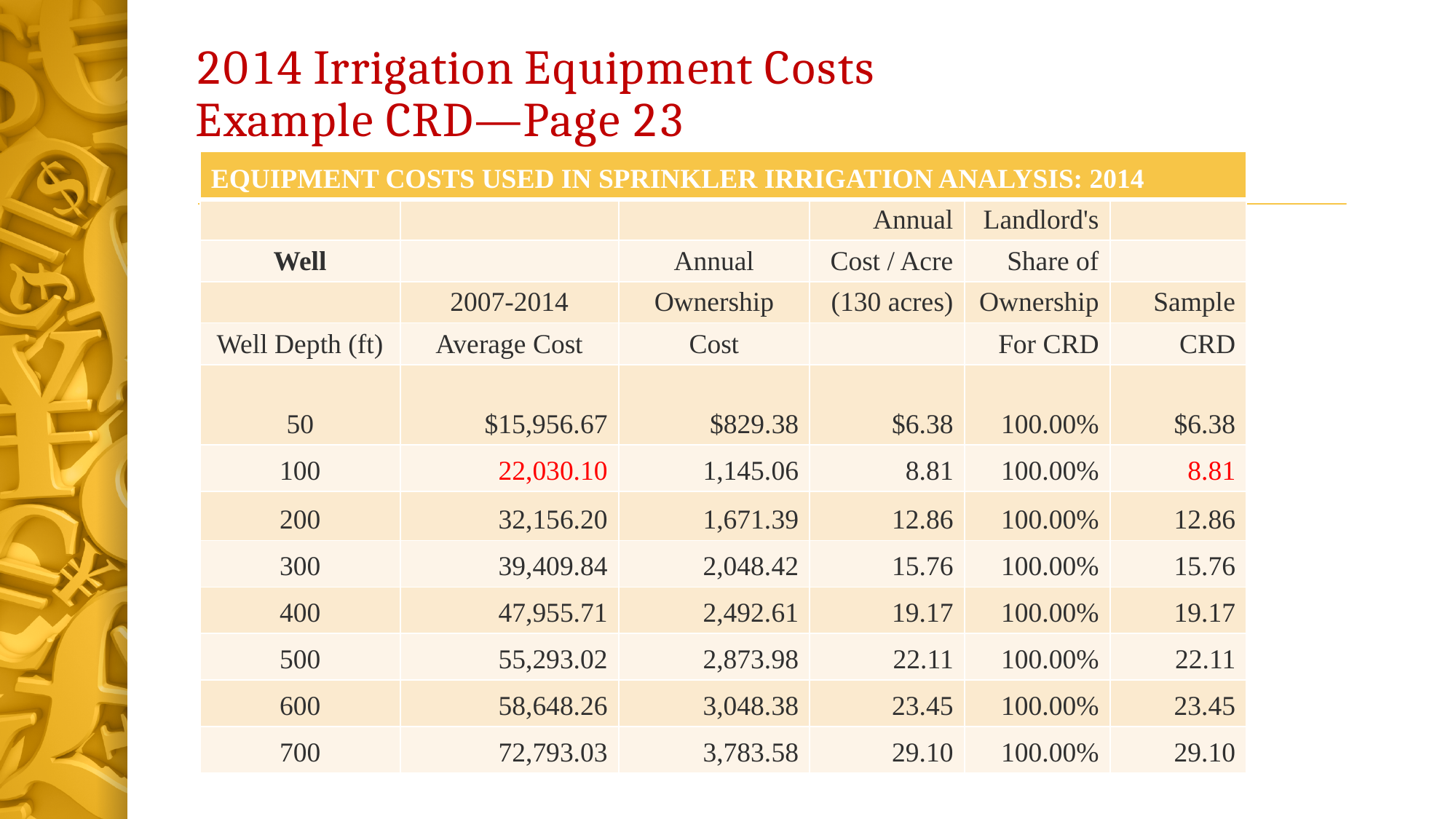

# 2014 Irrigation Equipment Costs Example CRD—Page 23
| EQUIPMENT COSTS USED IN SPRINKLER IRRIGATION ANALYSIS: 2014 |  |  |  |  |  |
| --- | --- | --- | --- | --- | --- |
|  |  |  | Annual | Landlord's |  |
| Well |  | Annual | Cost / Acre | Share of |  |
|  | 2007-2014 | Ownership | (130 acres) | Ownership | Sample |
| Well Depth (ft) | Average Cost | Cost |  | For CRD | CRD |
| 50 | $15,956.67 | $829.38 | $6.38 | 100.00% | $6.38 |
| 100 | 22,030.10 | 1,145.06 | 8.81 | 100.00% | 8.81 |
| 200 | 32,156.20 | 1,671.39 | 12.86 | 100.00% | 12.86 |
| 300 | 39,409.84 | 2,048.42 | 15.76 | 100.00% | 15.76 |
| 400 | 47,955.71 | 2,492.61 | 19.17 | 100.00% | 19.17 |
| 500 | 55,293.02 | 2,873.98 | 22.11 | 100.00% | 22.11 |
| 600 | 58,648.26 | 3,048.38 | 23.45 | 100.00% | 23.45 |
| 700 | 72,793.03 | 3,783.58 | 29.10 | 100.00% | 29.10 |